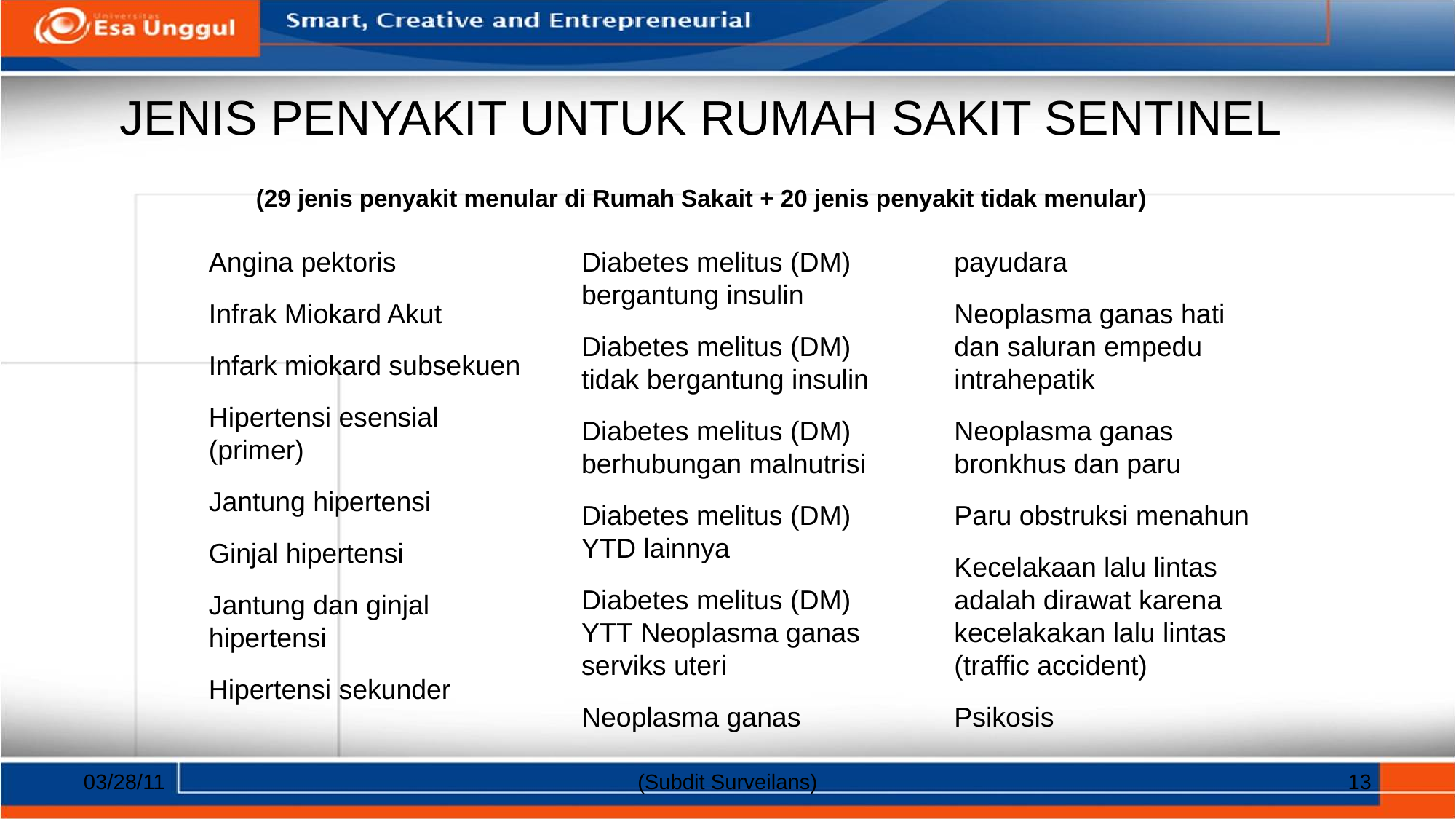

JENIS PENYAKIT UNTUK RUMAH SAKIT SENTINEL
(29 jenis penyakit menular di Rumah Sakait + 20 jenis penyakit tidak menular)
Angina pektoris
Infrak Miokard Akut
Infark miokard subsekuen
Hipertensi esensial (primer)
Jantung hipertensi
Ginjal hipertensi
Jantung dan ginjal hipertensi
Hipertensi sekunder  Diabetes melitus (DM) bergantung insulin
Diabetes melitus (DM) tidak bergantung insulin
Diabetes melitus (DM) berhubungan malnutrisi
Diabetes melitus (DM) YTD lainnya
Diabetes melitus (DM) YTT Neoplasma ganas serviks uteri
Neoplasma ganas payudara
Neoplasma ganas hati dan saluran empedu intrahepatik
Neoplasma ganas bronkhus dan paru
Paru obstruksi menahun
Kecelakaan lalu lintas adalah dirawat karena kecelakakan lalu lintas (traffic accident)
Psikosis
03/28/11
(Subdit Surveilans)
13